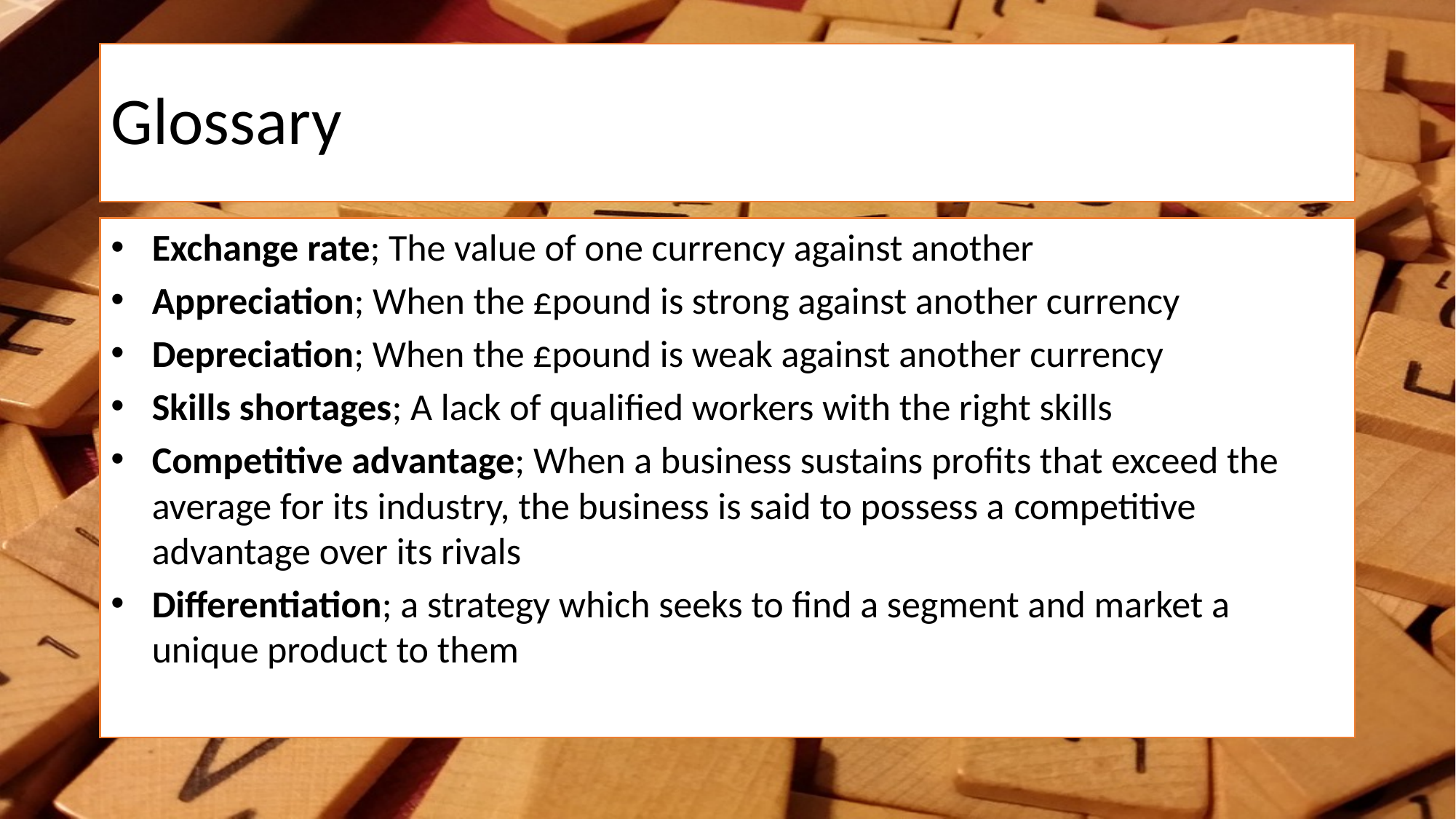

# Glossary
Exchange rate; The value of one currency against another
Appreciation; When the £pound is strong against another currency
Depreciation; When the £pound is weak against another currency
Skills shortages; A lack of qualified workers with the right skills
Competitive advantage; When a business sustains profits that exceed the average for its industry, the business is said to possess a competitive advantage over its rivals
Differentiation; a strategy which seeks to find a segment and market a unique product to them